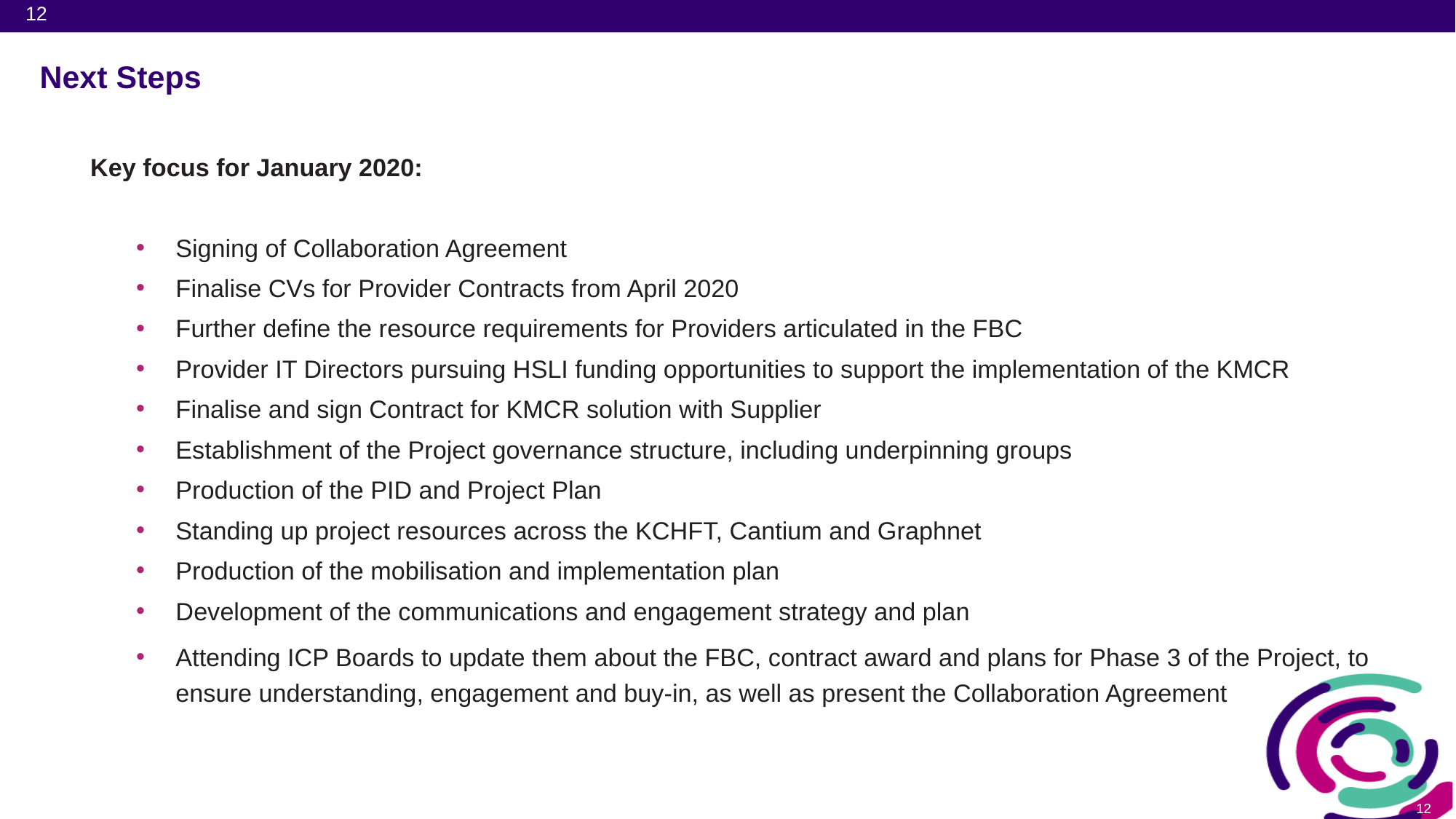

# Next Steps

 Key focus for January 2020:

Signing of Collaboration Agreement
Finalise CVs for Provider Contracts from April 2020
Further define the resource requirements for Providers articulated in the FBC
Provider IT Directors pursuing HSLI funding opportunities to support the implementation of the KMCR
Finalise and sign Contract for KMCR solution with Supplier
Establishment of the Project governance structure, including underpinning groups
Production of the PID and Project Plan
Standing up project resources across the KCHFT, Cantium and Graphnet
Production of the mobilisation and implementation plan
Development of the communications and engagement strategy and plan
Attending ICP Boards to update them about the FBC, contract award and plans for Phase 3 of the Project, to ensure understanding, engagement and buy-in, as well as present the Collaboration Agreement

12